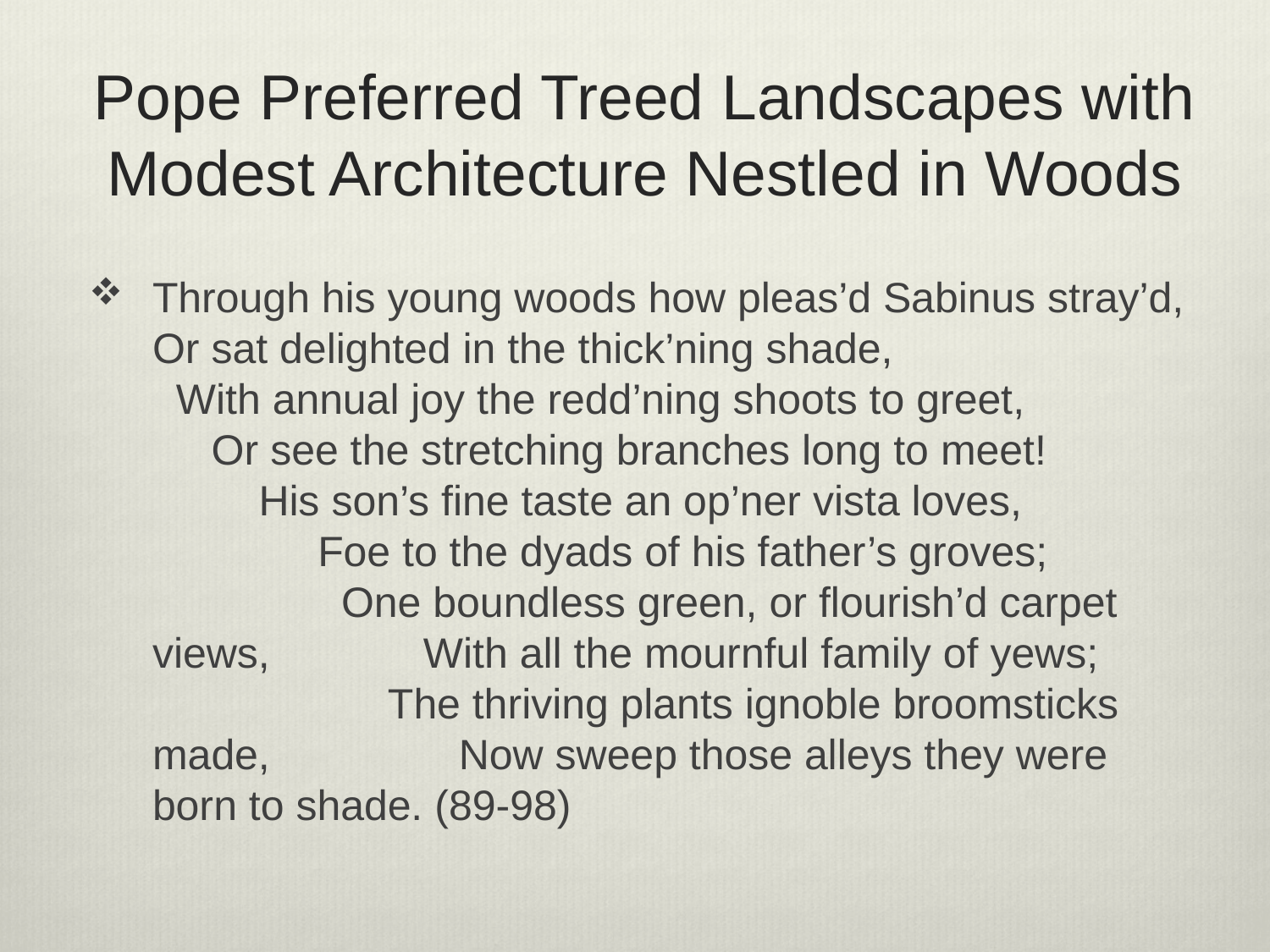

# Pope Preferred Treed Landscapes with Modest Architecture Nestled in Woods
Through his young woods how pleas’d Sabinus stray’d,  Or sat delighted in the thick’ning shade,                            With annual joy the redd’ning shoots to greet,                    Or see the stretching branches long to meet!                      His son’s fine taste an op’ner vista loves,                             Foe to the dyads of his father’s groves;                             One boundless green, or flourish’d carpet views,             With all the mournful family of yews;                             The thriving plants ignoble broomsticks made,                Now sweep those alleys they were born to shade. (89-98)